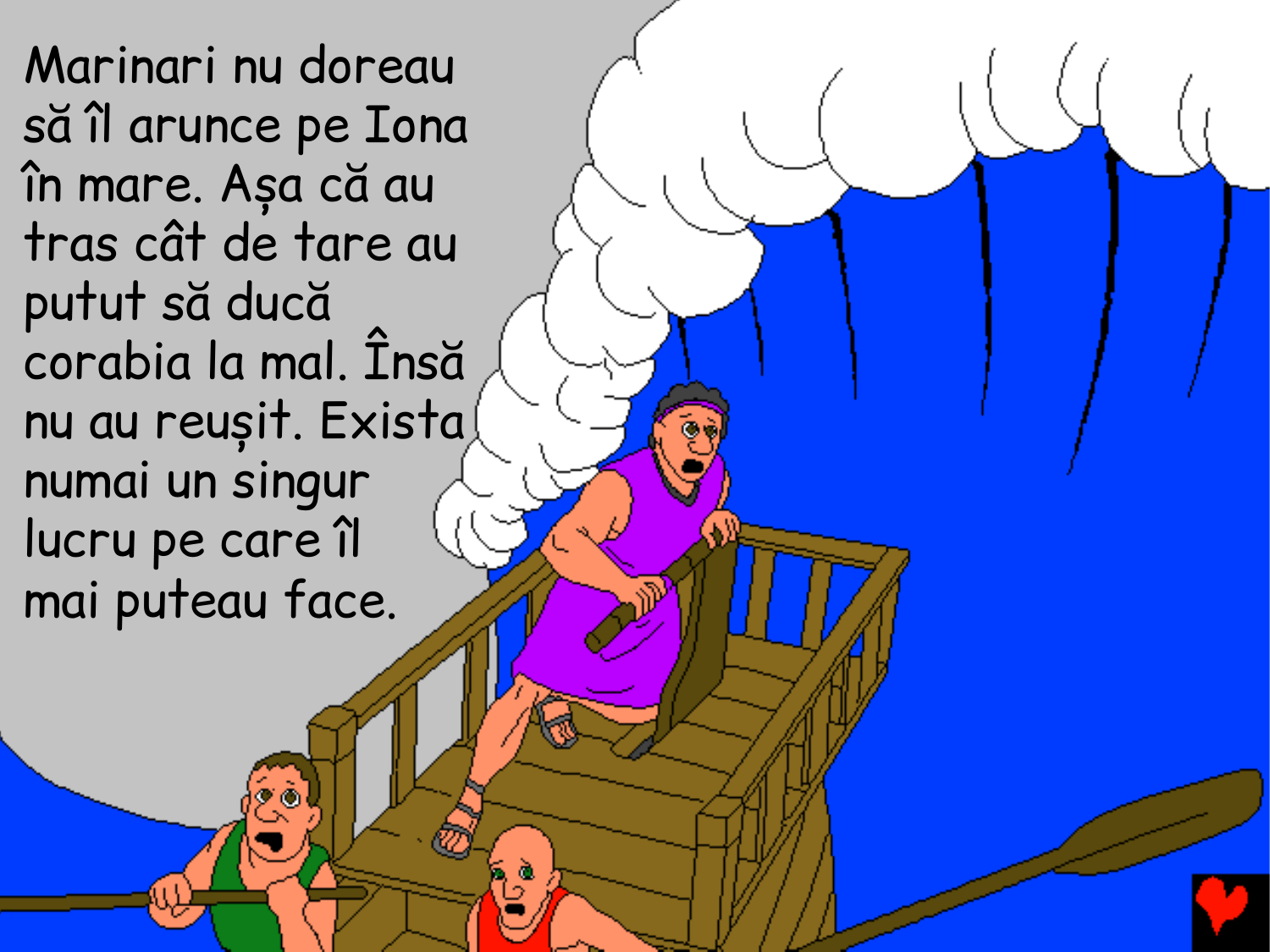

Marinari nu doreau să îl arunce pe Iona în mare. Așa că au tras cât de tare au putut să ducă corabia la mal. Însă nu au reușit. Exista numai un singur lucru pe care îl
mai puteau face.